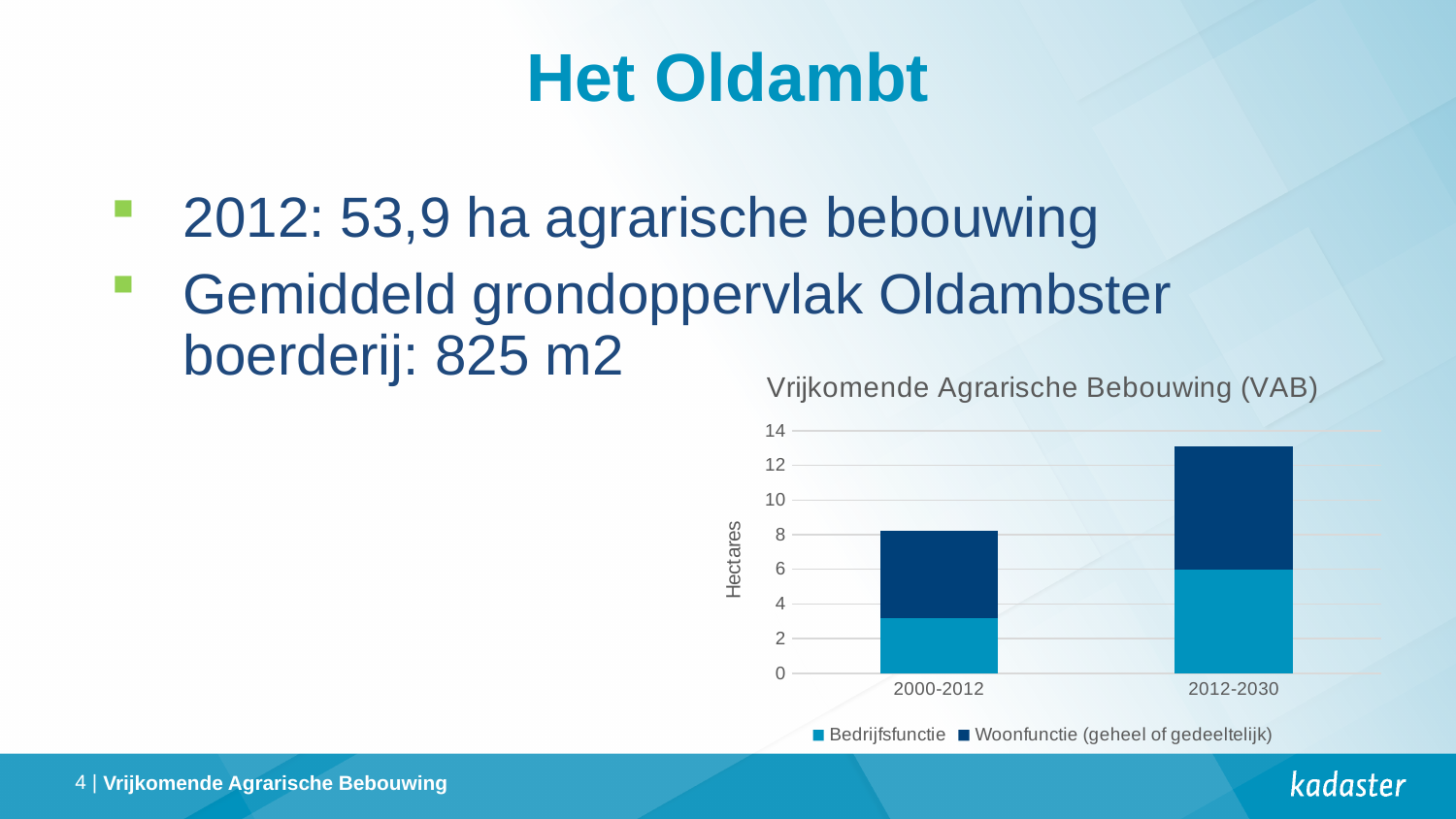

# Het Oldambt
2012: 53,9 ha agrarische bebouwing
Gemiddeld grondoppervlak Oldambster boerderij: 825 m2

### Chart: Vrijkomende Agrarische Bebouwing (VAB)

| Category | Bedrijfsfunctie | Woonfunctie (geheel of gedeeltelijk) |
|---|---|---|
| 2000-2012 | 3.2 | 5.0 |
| 2012-2030 | 6.0 | 7.1 |
Vrijkomende Agrarische Bebouwing